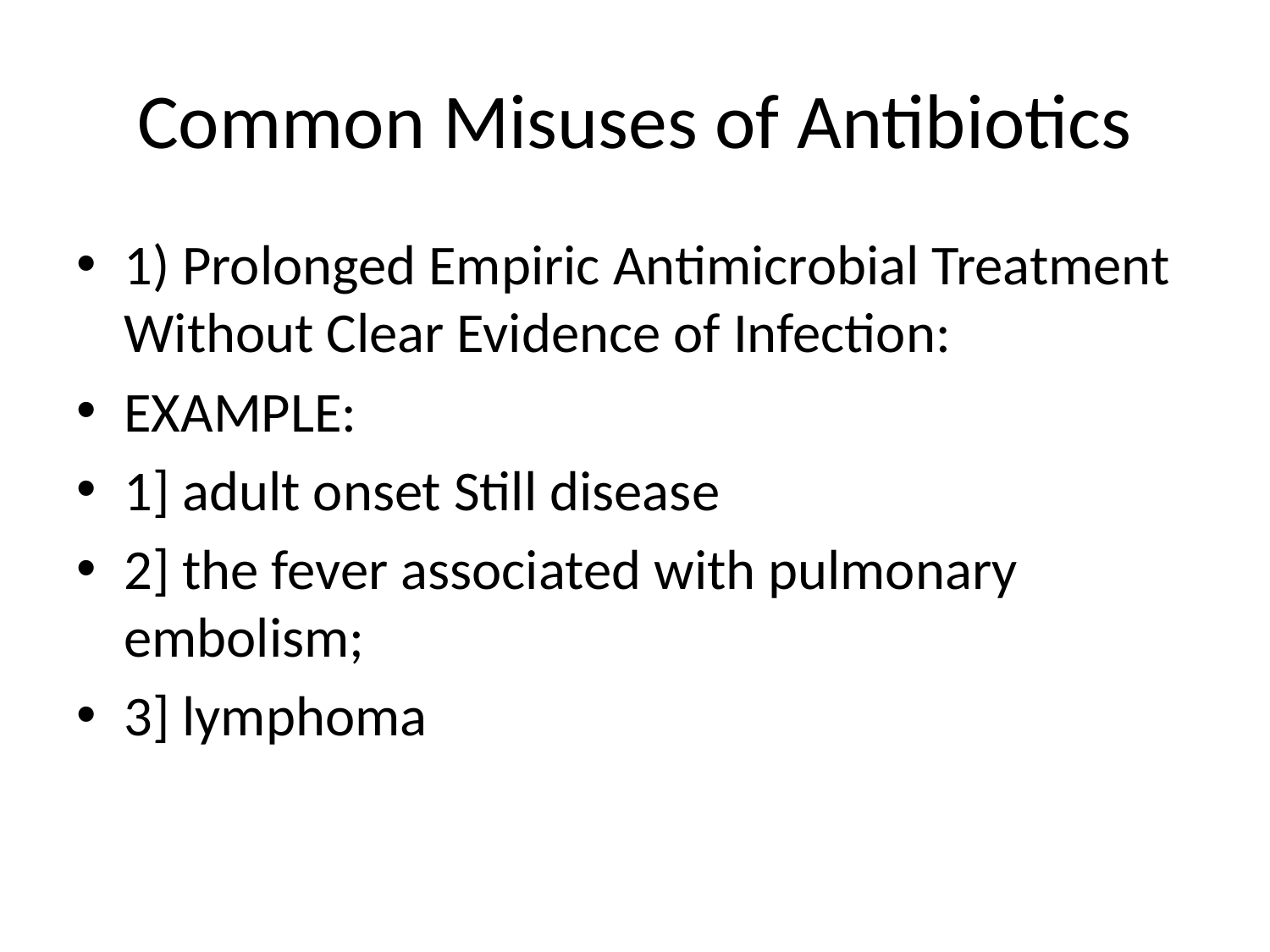

# Common Misuses of Antibiotics
1) Prolonged Empiric Antimicrobial Treatment Without Clear Evidence of Infection:
EXAMPLE:
1] adult onset Still disease
2] the fever associated with pulmonary embolism;
3] lymphoma